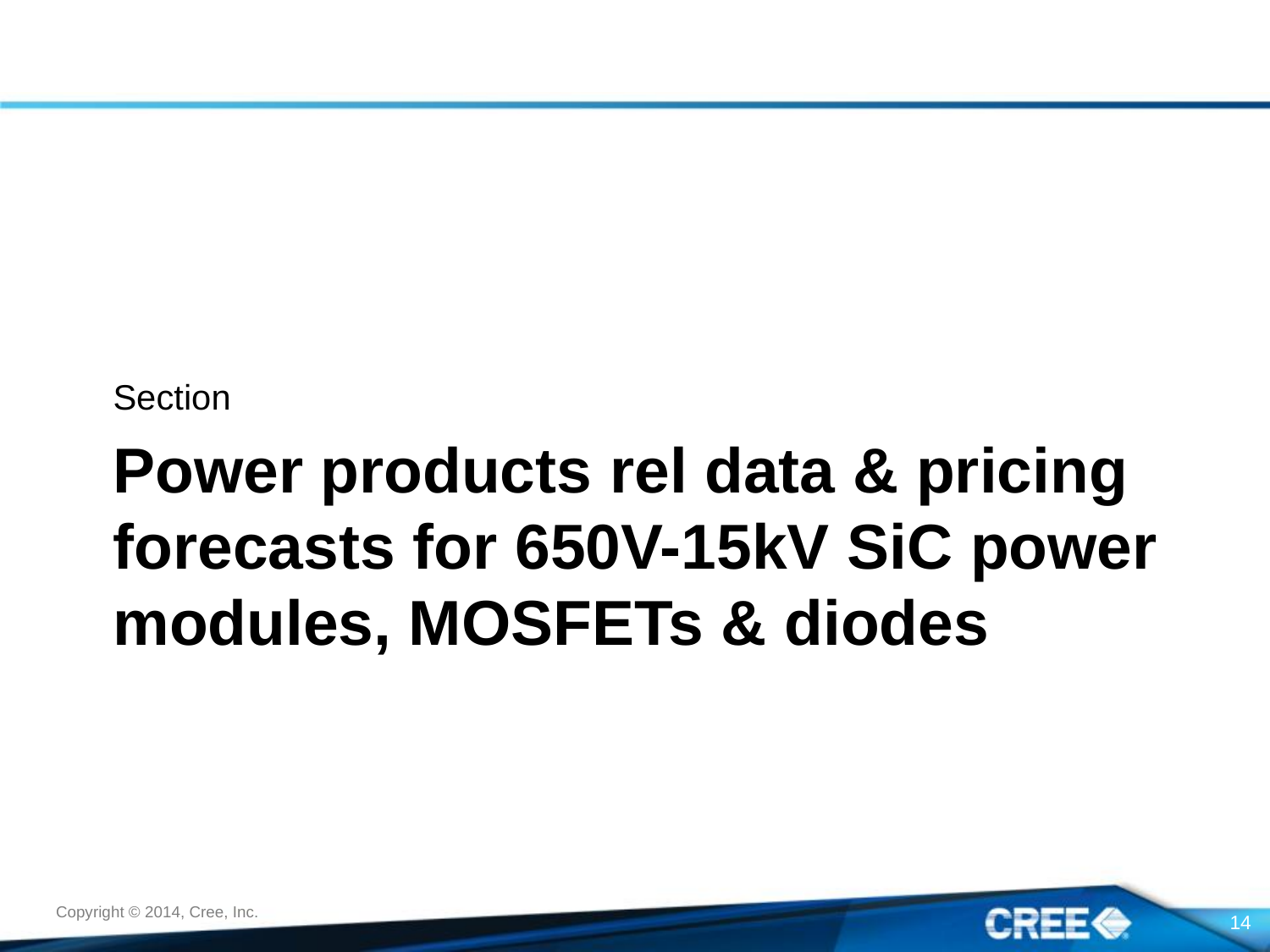

Section
# Power products rel data & pricing forecasts for 650V-15kV SiC power modules, MOSFETs & diodes
14
Copyright © 2014, Cree, Inc.